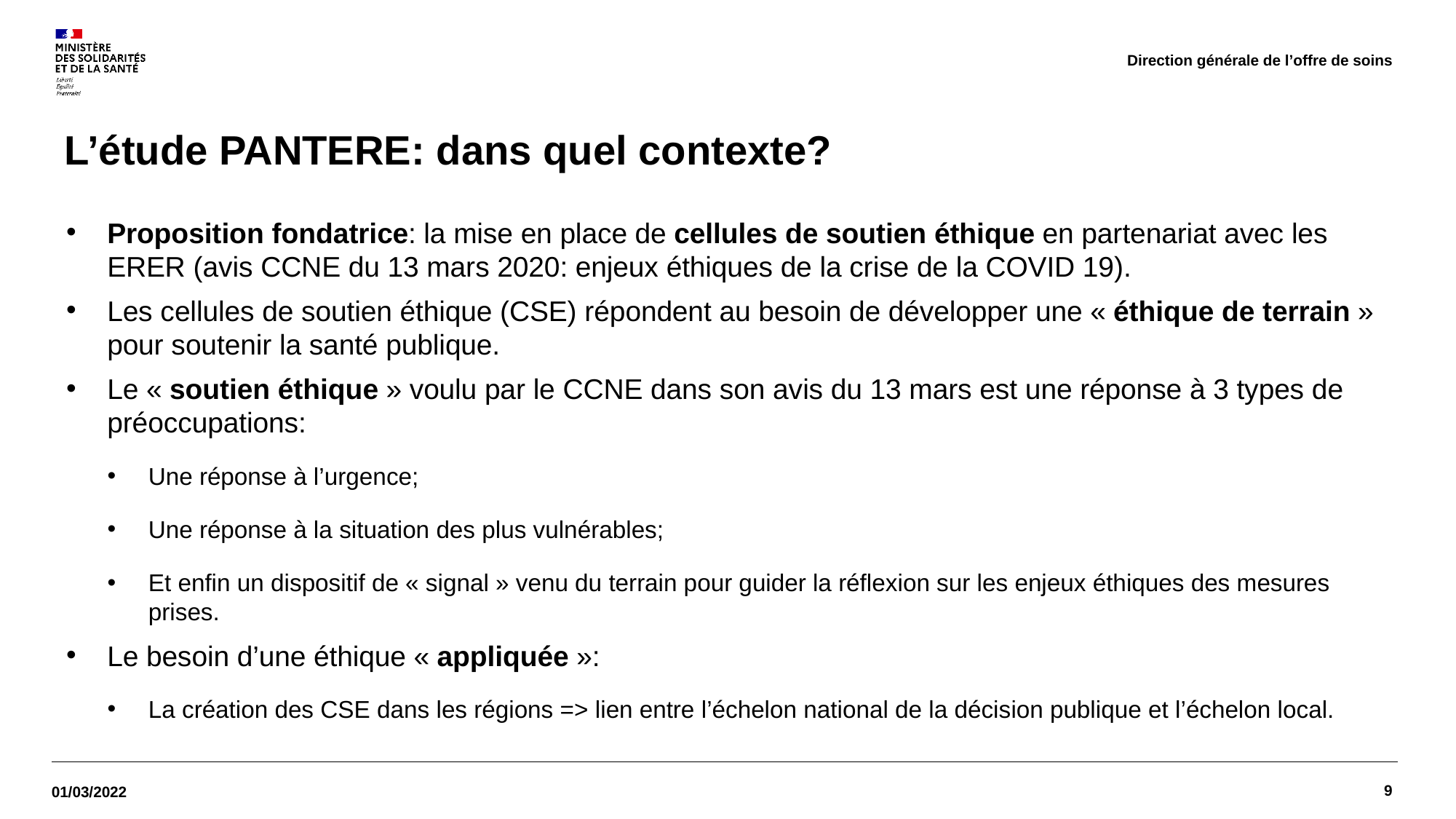

Direction générale de l’offre de soins
# L’étude PANTERE: dans quel contexte?
Proposition fondatrice: la mise en place de cellules de soutien éthique en partenariat avec les ERER (avis CCNE du 13 mars 2020: enjeux éthiques de la crise de la COVID 19).
Les cellules de soutien éthique (CSE) répondent au besoin de développer une « éthique de terrain » pour soutenir la santé publique.
Le « soutien éthique » voulu par le CCNE dans son avis du 13 mars est une réponse à 3 types de préoccupations:
Une réponse à l’urgence;
Une réponse à la situation des plus vulnérables;
Et enfin un dispositif de « signal » venu du terrain pour guider la réflexion sur les enjeux éthiques des mesures prises.
Le besoin d’une éthique « appliquée »:
La création des CSE dans les régions => lien entre l’échelon national de la décision publique et l’échelon local.

9
01/03/2022